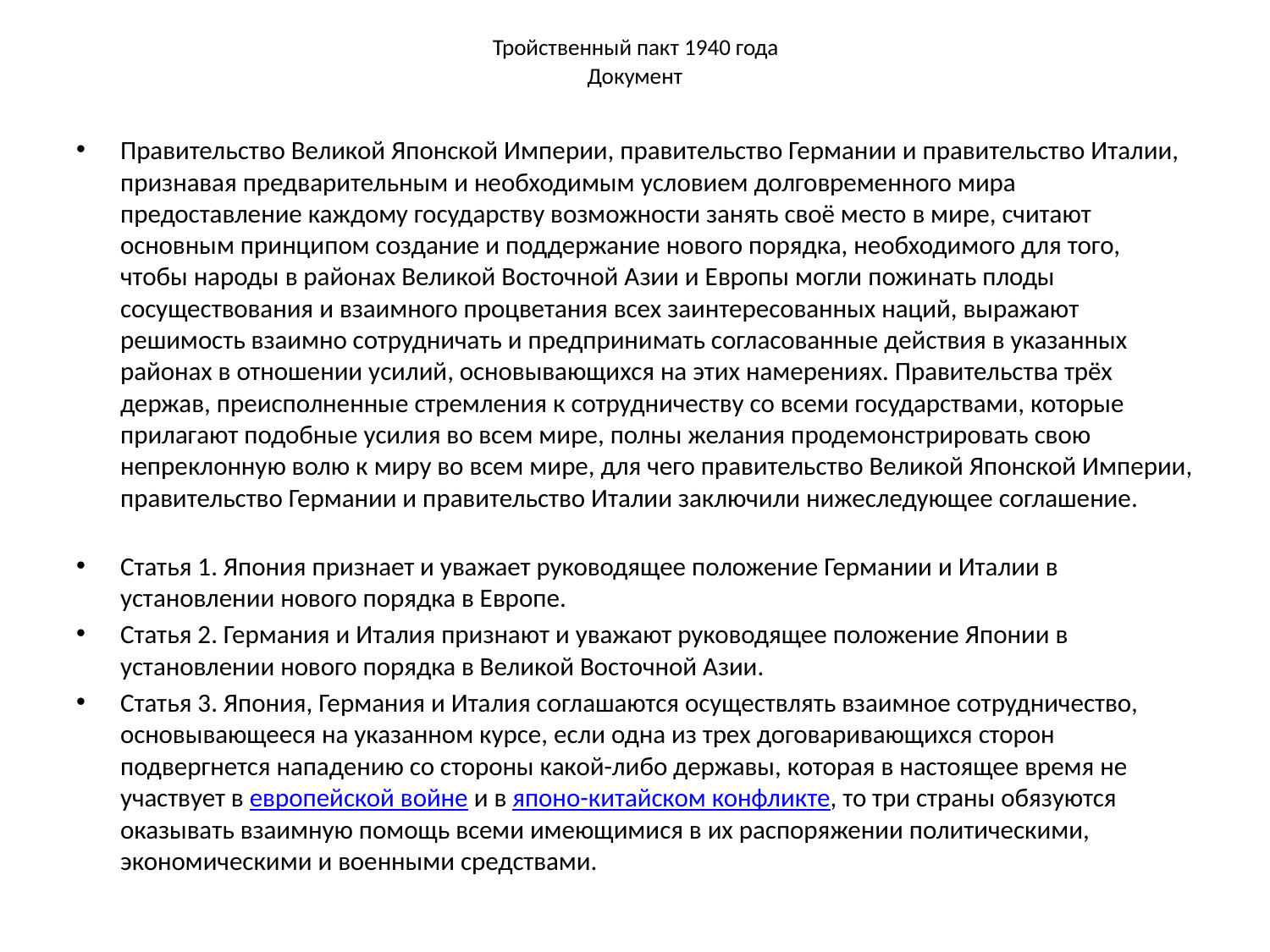

# Тройственный пакт 1940 года Документ
Правительство Великой Японской Империи, правительство Германии и правительство Италии, признавая предварительным и необходимым условием долговременного мира предоставление каждому государству возможности занять своё место в мире, считают основным принципом создание и поддержание нового порядка, необходимого для того, чтобы народы в районах Великой Восточной Азии и Европы могли пожинать плоды сосуществования и взаимного процветания всех заинтересованных наций, выражают решимость взаимно сотрудничать и предпринимать согласованные действия в указанных районах в отношении усилий, основывающихся на этих намерениях. Правительства трёх держав, преисполненные стремления к сотрудничеству со всеми государствами, которые прилагают подобные усилия во всем мире, полны желания продемонстрировать свою непреклонную волю к миру во всем мире, для чего правительство Великой Японской Империи, правительство Германии и правительство Италии заключили нижеследующее соглашение.
Статья 1. Япония признает и уважает руководящее положение Германии и Италии в установлении нового порядка в Европе.
Статья 2. Германия и Италия признают и уважают руководящее положение Японии в установлении нового порядка в Великой Восточной Азии.
Статья 3. Япония, Германия и Италия соглашаются осуществлять взаимное сотрудничество, основывающееся на указанном курсе, если одна из трех договаривающихся сторон подвергнется нападению со стороны какой-либо державы, которая в настоящее время не участвует в европейской войне и в японо-китайском конфликте, то три страны обязуются оказывать взаимную помощь всеми имеющимися в их распоряжении политическими, экономическими и военными средствами.